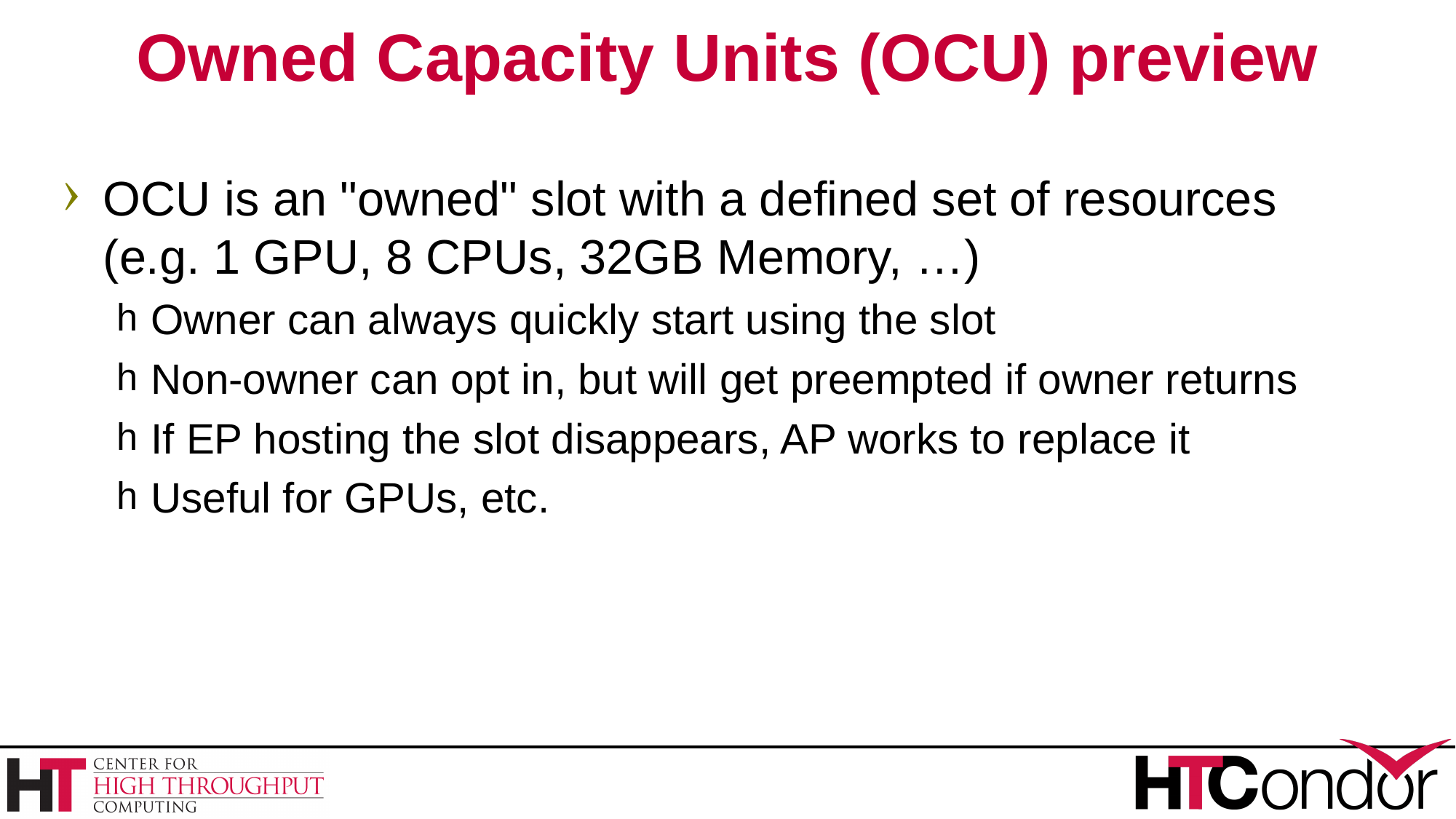

# Owned Capacity Units (OCU) preview
OCU is an "owned" slot with a defined set of resources (e.g. 1 GPU, 8 CPUs, 32GB Memory, …)
Owner can always quickly start using the slot
Non-owner can opt in, but will get preempted if owner returns
If EP hosting the slot disappears, AP works to replace it
Useful for GPUs, etc.